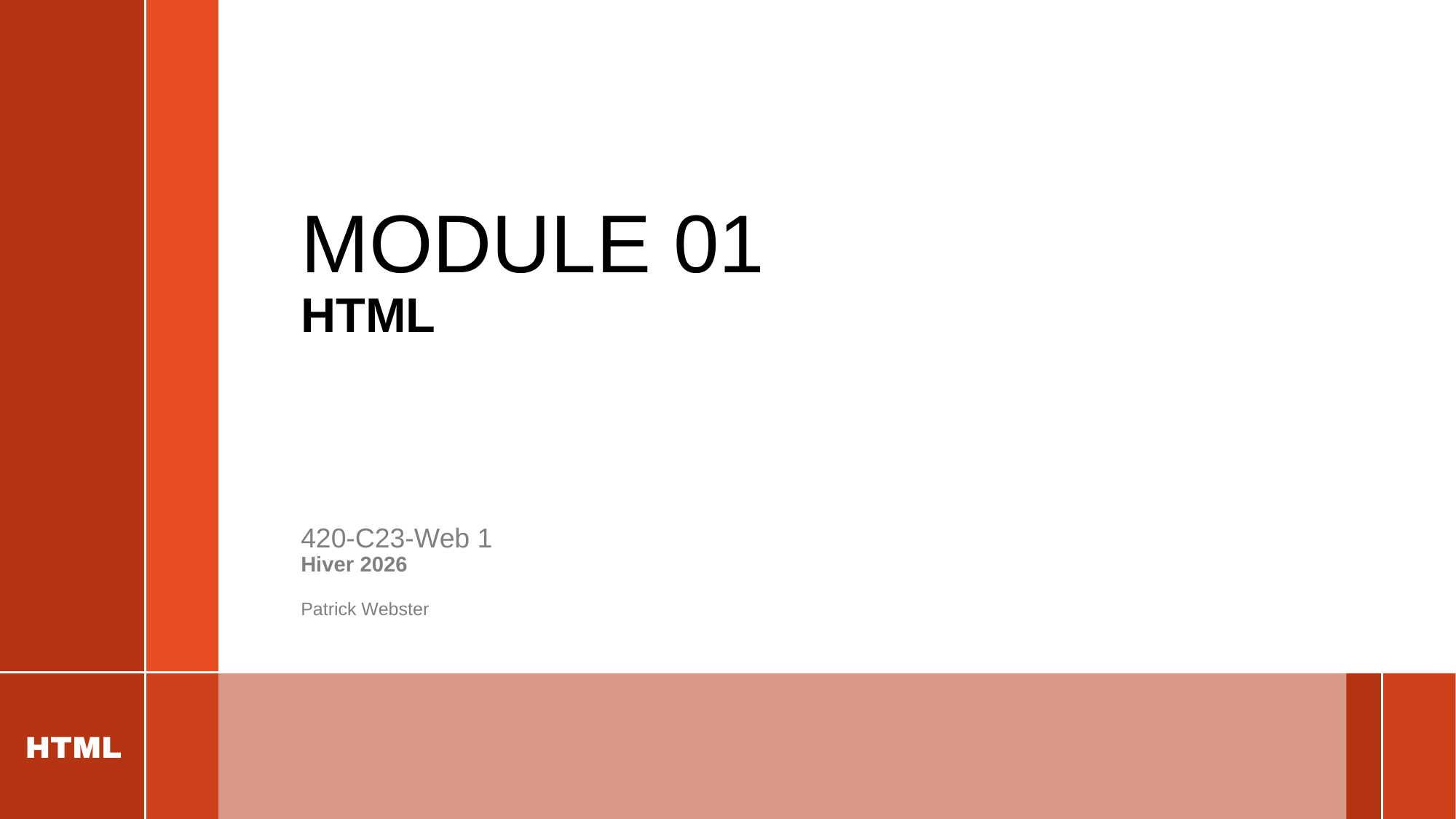

# MODULE 01 HTML
420-C23-Web 1
Hiver 2026

Patrick Webster